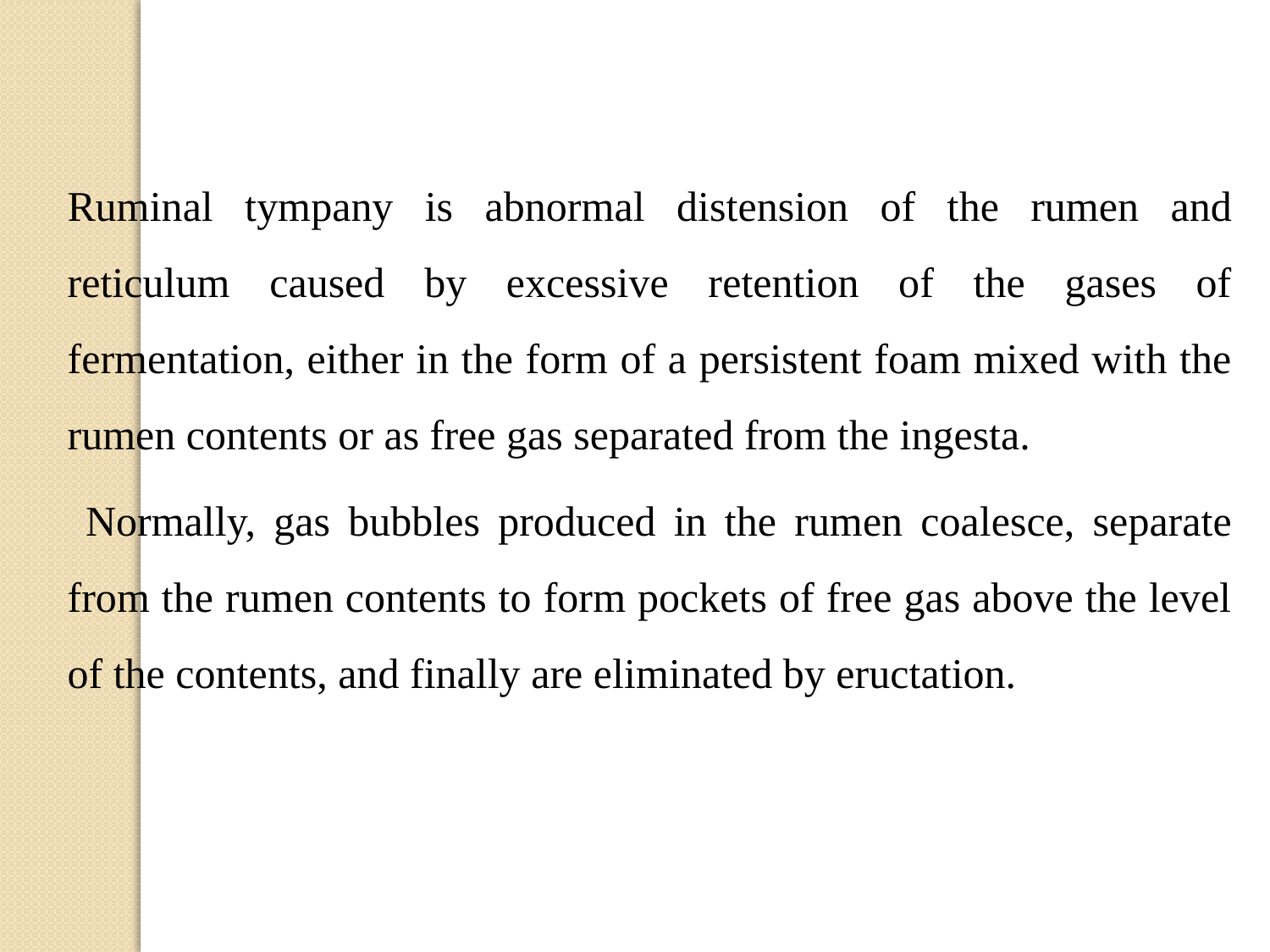

Ruminal tympany is abnormal distension of the rumen and reticulum caused by excessive retention of the gases of fermentation, either in the form of a persistent foam mixed with the rumen contents or as free gas separated from the ingesta.
 Normally, gas bubbles produced in the rumen coalesce, separate from the rumen contents to form pockets of free gas above the level of the contents, and finally are eliminated by eructation.